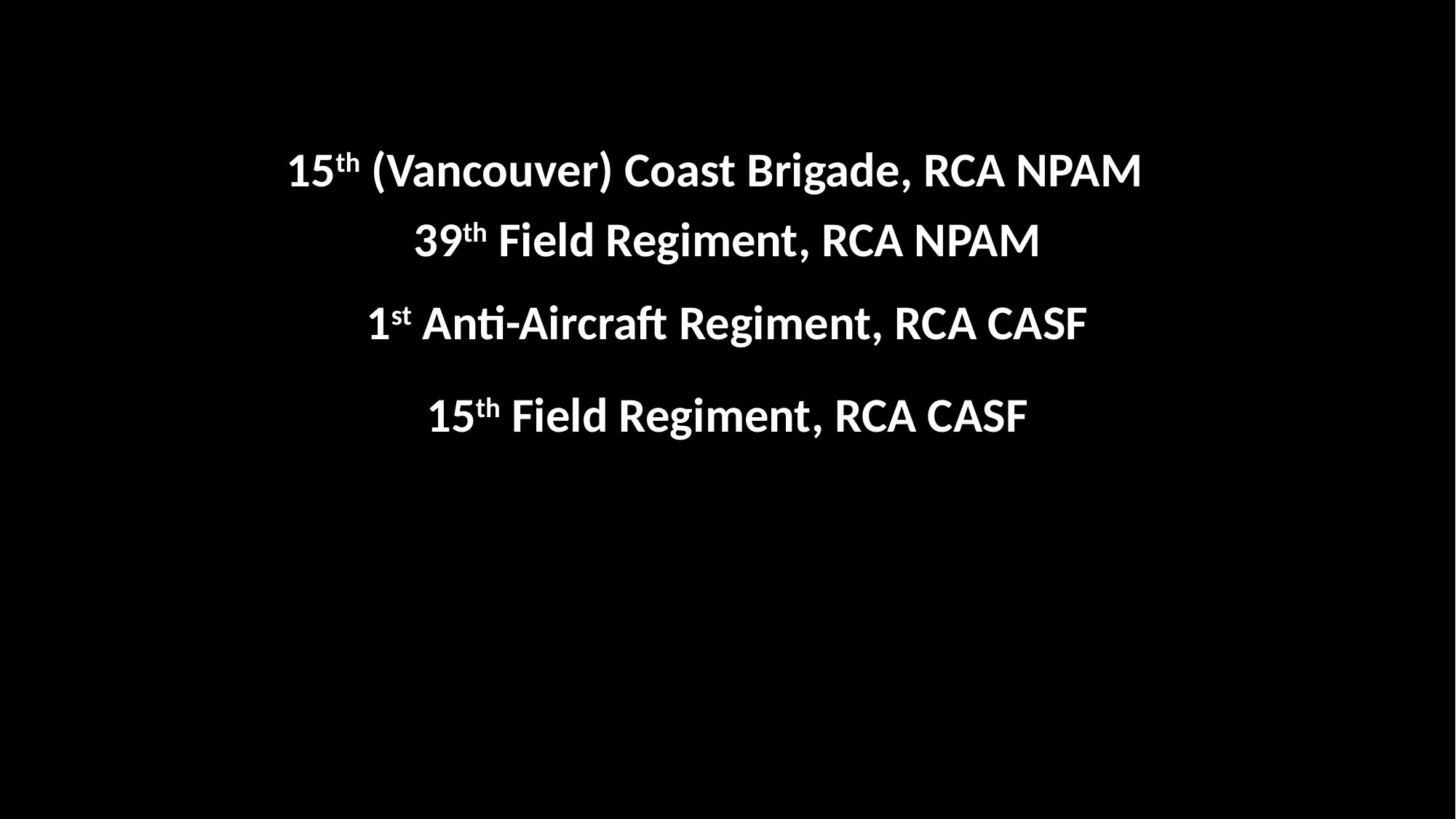

15th (Vancouver) Coast Brigade, RCA NPAM
39th Field Regiment, RCA NPAM
1st Anti-Aircraft Regiment, RCA CASF
15th Field Regiment, RCA CASF